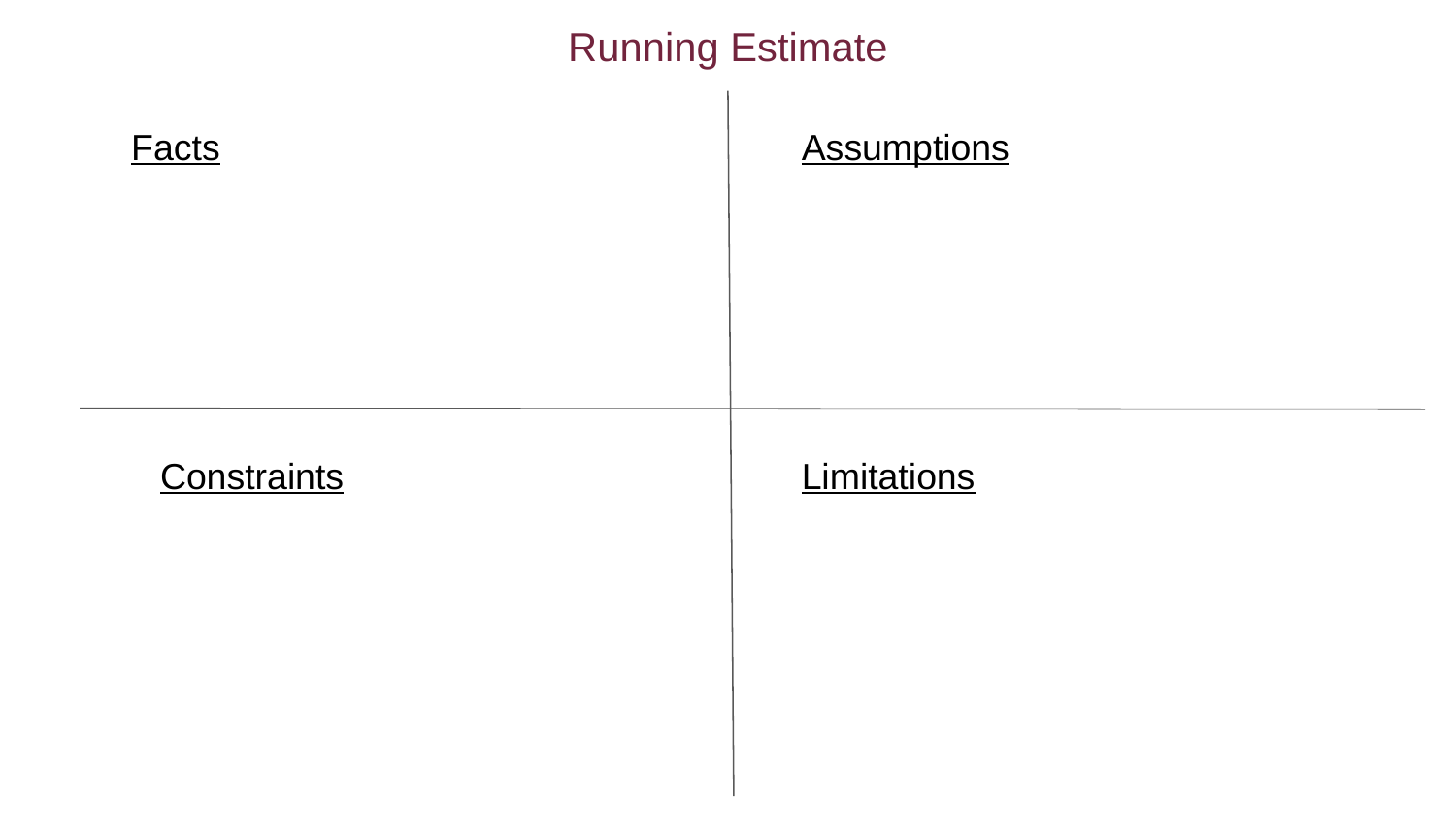

# Running Estimate
Facts
Assumptions
Constraints
Limitations